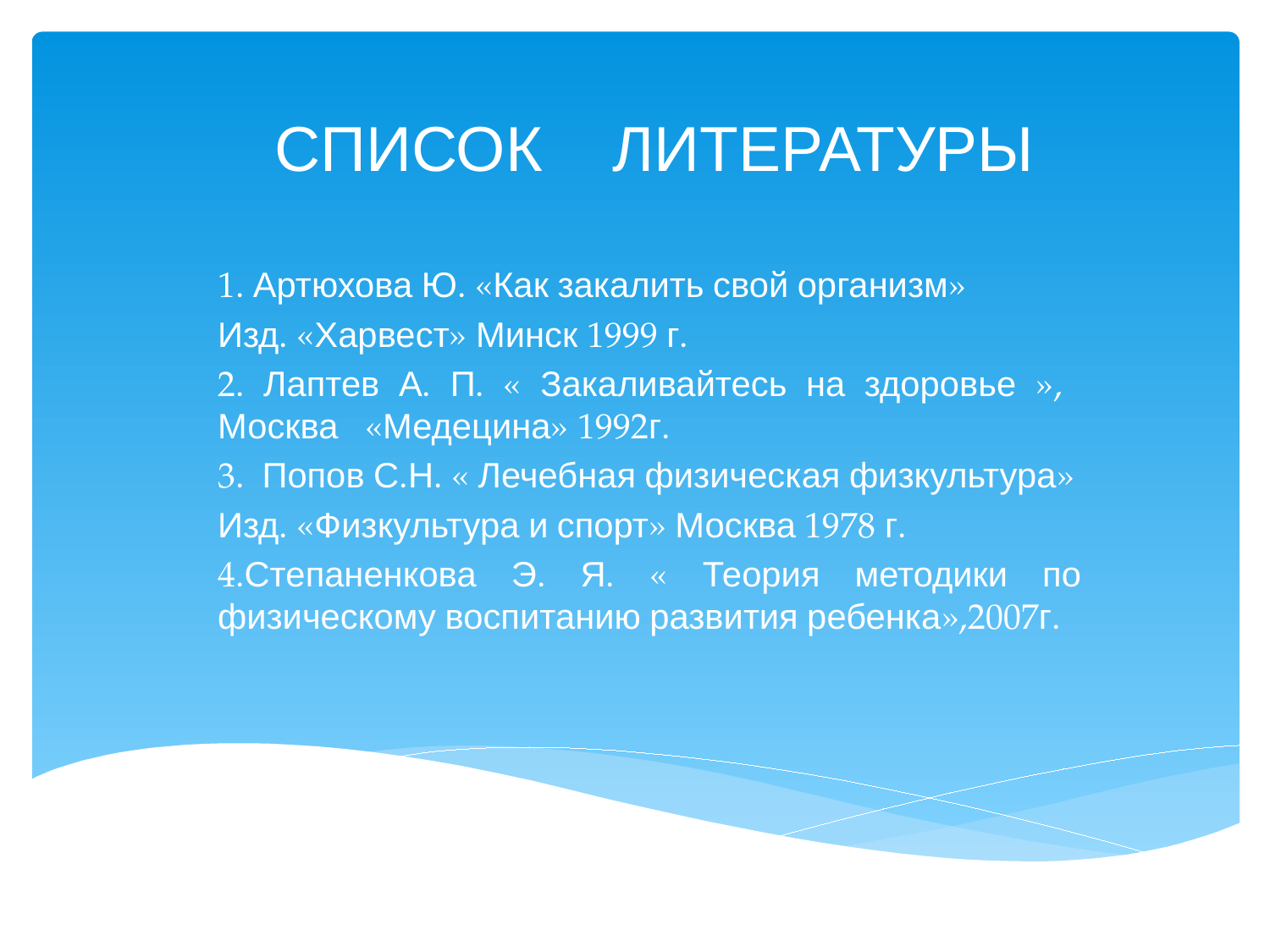

# СПИСОК    ЛИТЕРАТУРЫ
1. Артюхова Ю. «Как закалить свой организм»
Изд. «Харвест» Минск 1999 г.
2. Лаптев А. П. « Закаливайтесь на здоровье »,  Москва   «Медецина» 1992г.
3.  Попов С.Н. « Лечебная физическая физкультура»
Изд. «Физкультура и спорт» Москва 1978 г.
4.Степаненкова Э. Я. « Теория методики по физическому воспитанию развития ребенка»,2007г.